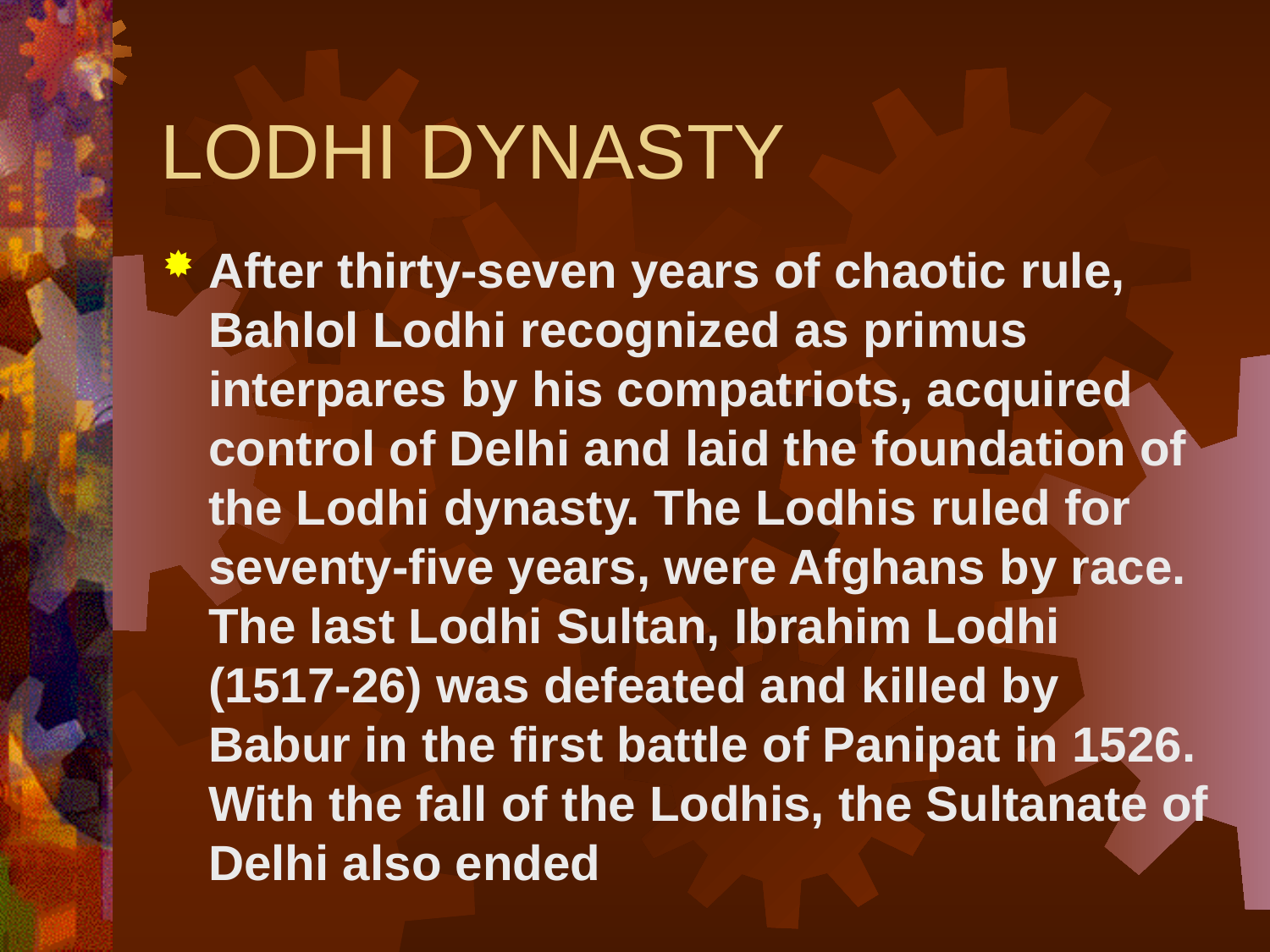

# LODHI DYNASTY
After thirty-seven years of chaotic rule, Bahlol Lodhi recognized as primus interpares by his compatriots, acquired control of Delhi and laid the foundation of the Lodhi dynasty. The Lodhis ruled for seventy-five years, were Afghans by race. The last Lodhi Sultan, Ibrahim Lodhi (1517-26) was defeated and killed by Babur in the first battle of Panipat in 1526. With the fall of the Lodhis, the Sultanate of Delhi also ended